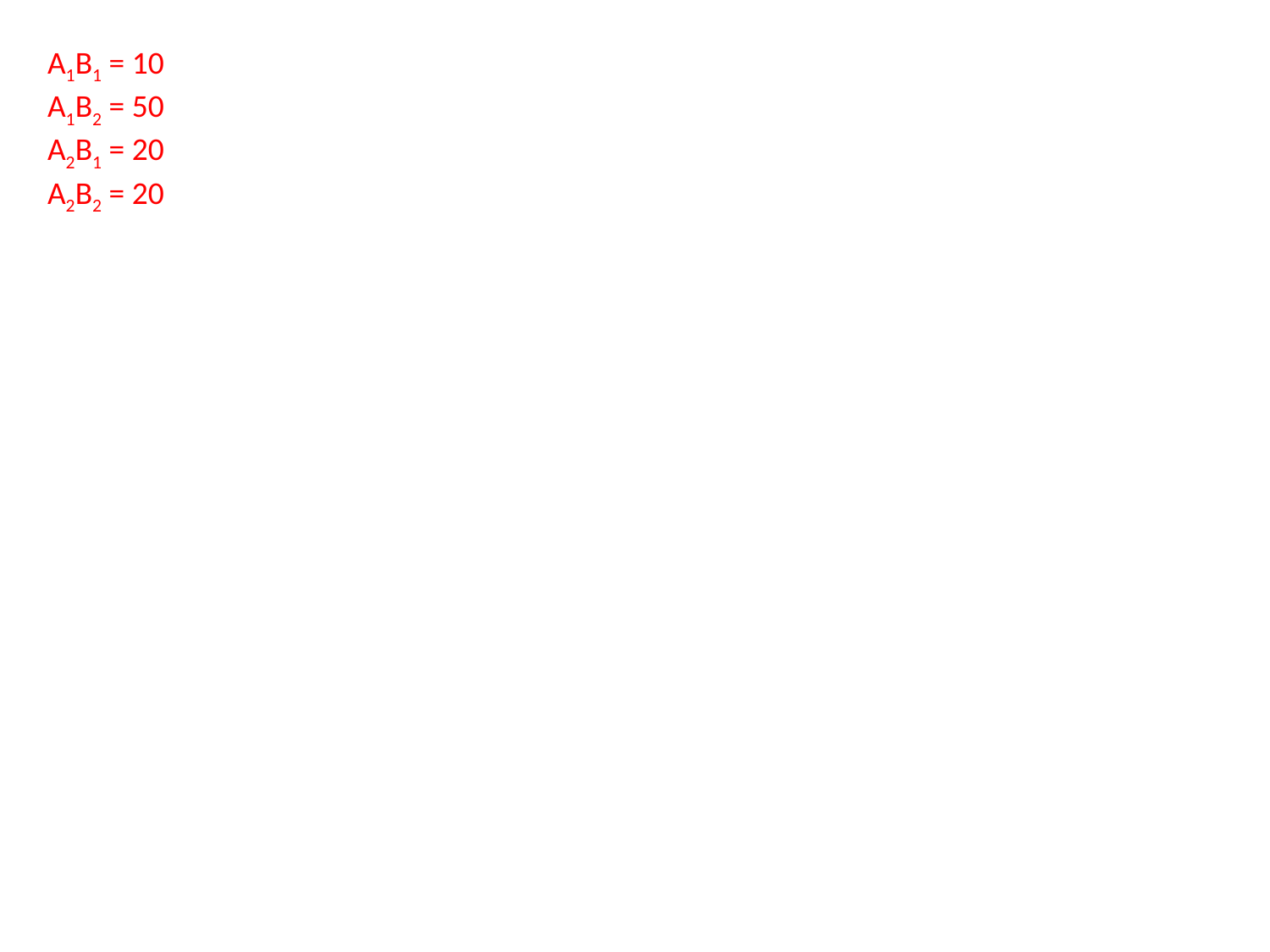

A1B1 = 10
A1B2 = 50
A2B1 = 20
A2B2 = 20